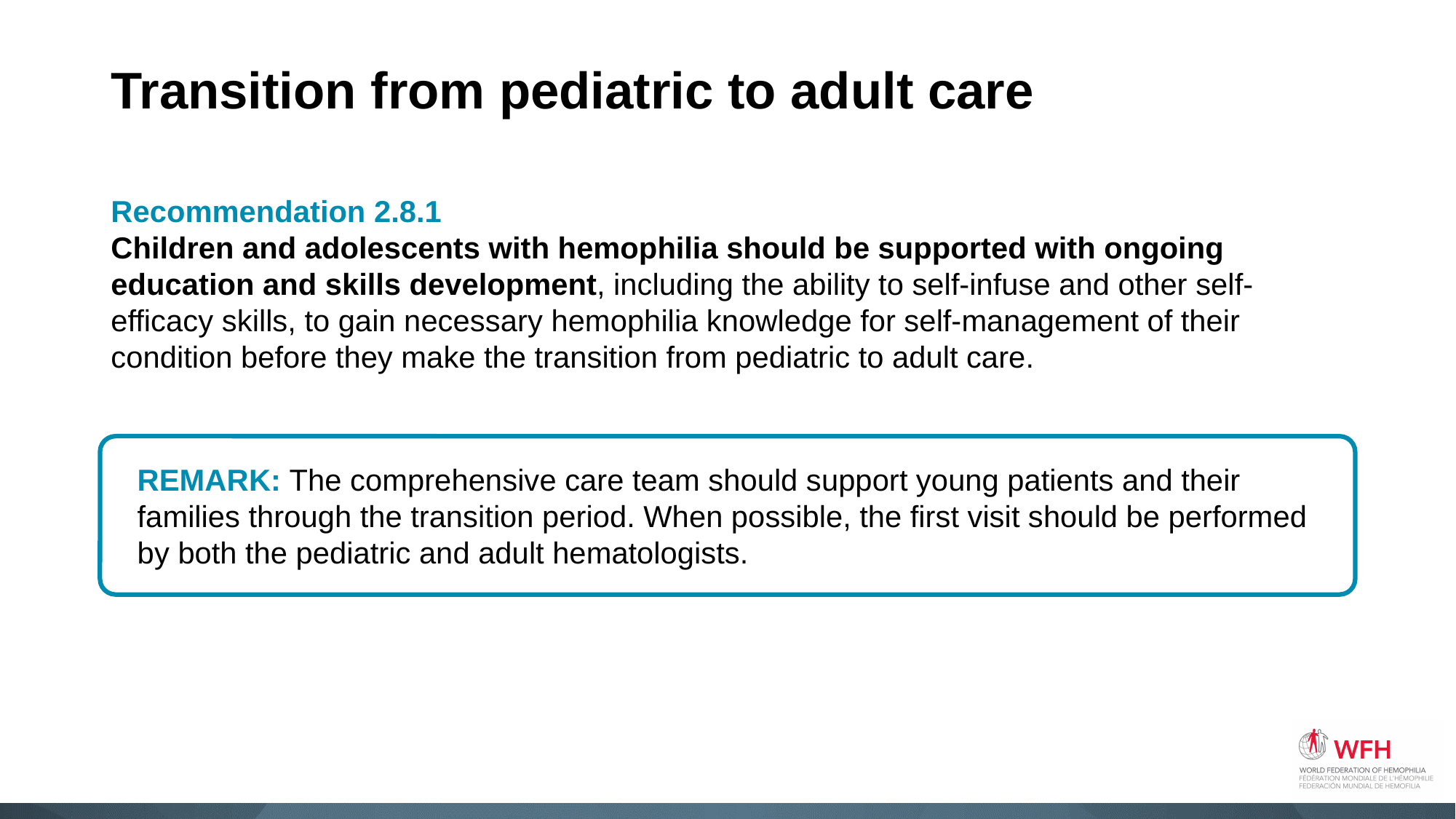

# Transition from pediatric to adult care
Recommendation 2.8.1
Children and adolescents with hemophilia should be supported with ongoing education and skills development, including the ability to self-infuse and other self-efficacy skills, to gain necessary hemophilia knowledge for self-management of their condition before they make the transition from pediatric to adult care.
REMARK: The comprehensive care team should support young patients and their families through the transition period. When possible, the first visit should be performed by both the pediatric and adult hematologists.